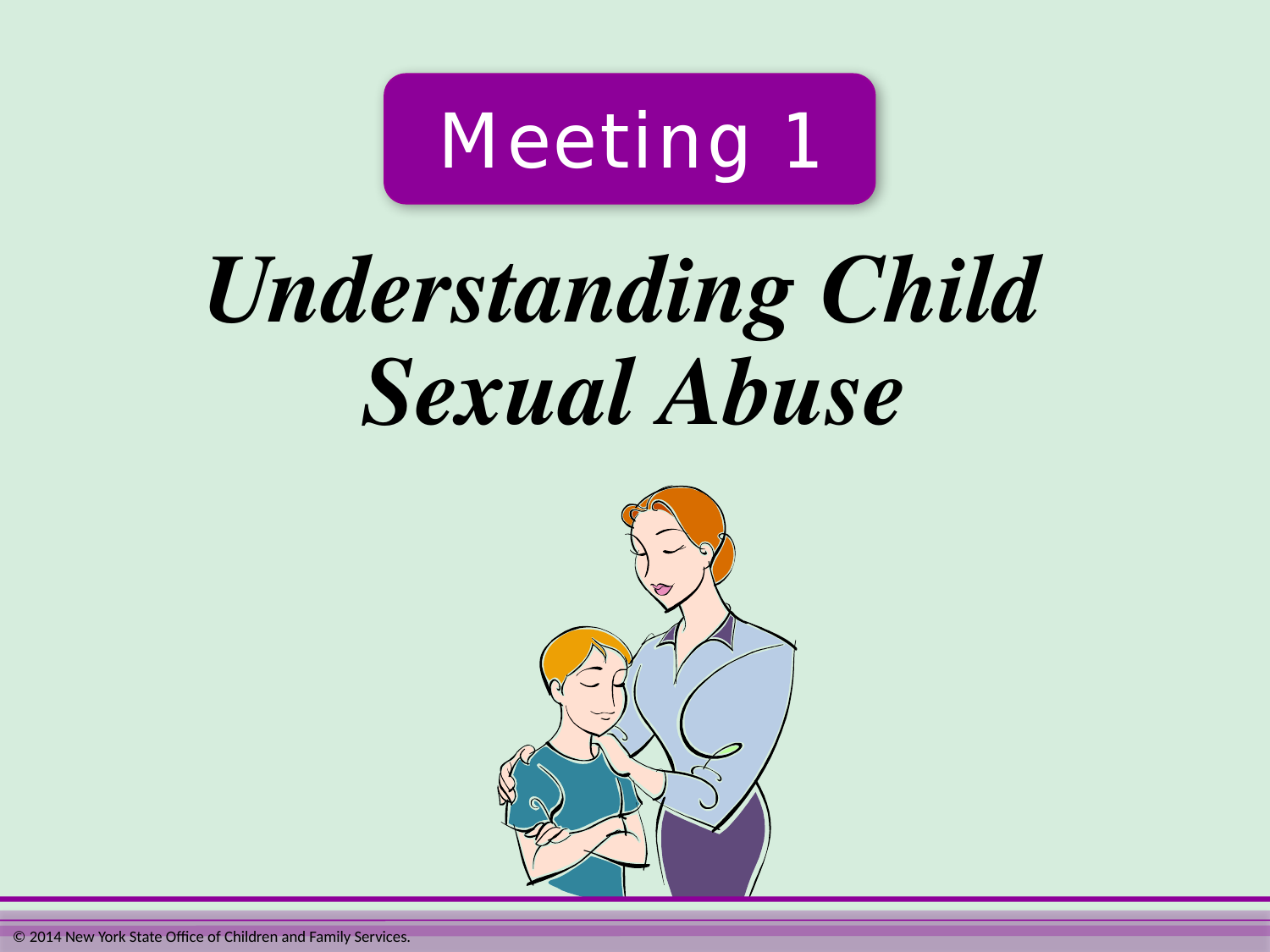

Meeting 1
Understanding Child
Sexual Abuse

© 2014 New York State Office of Children and Family Services.